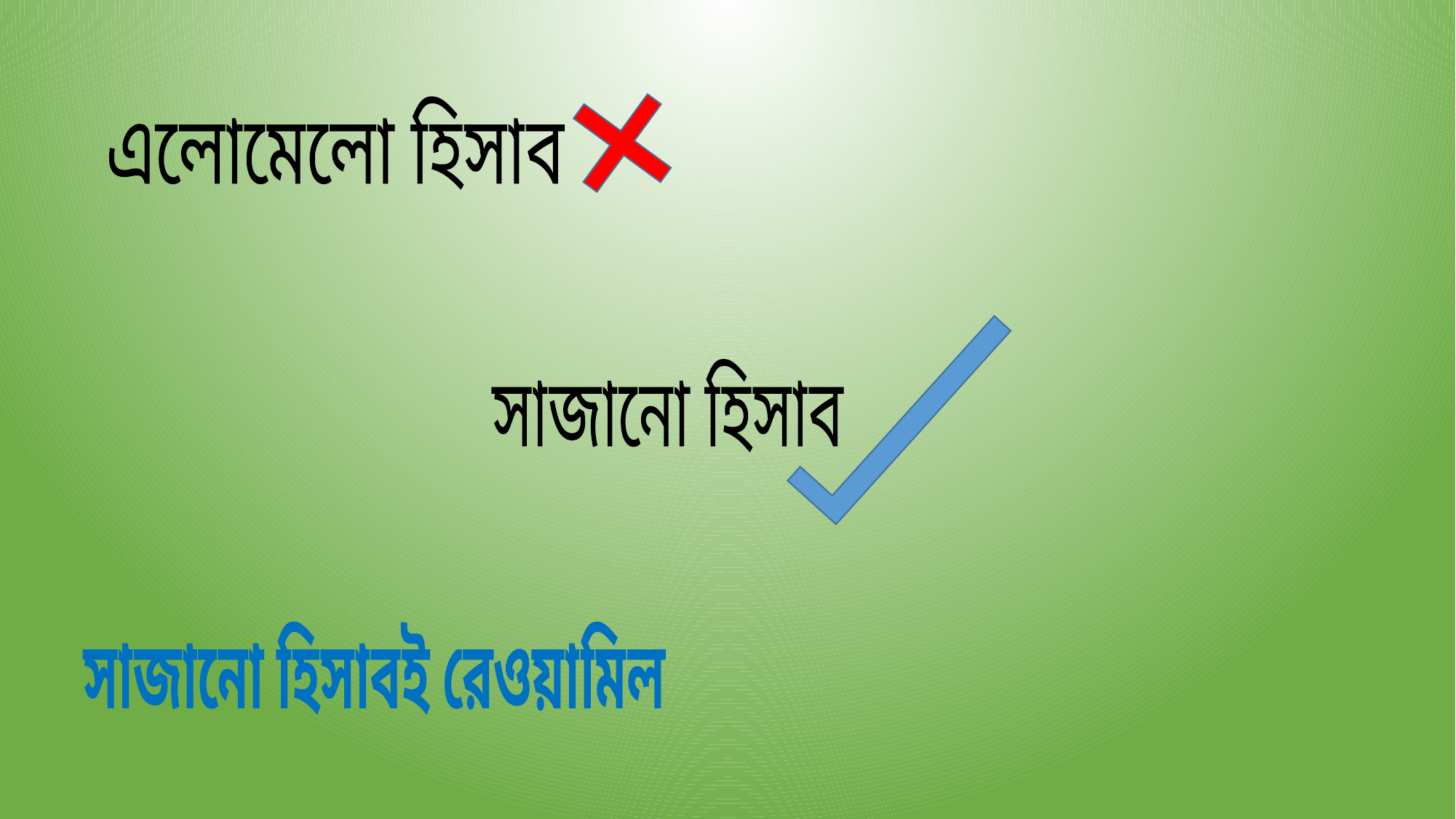

এলোমেলো হিসাব
সাজানো হিসাব

সাজানো হিসাবই রেওয়ামিল